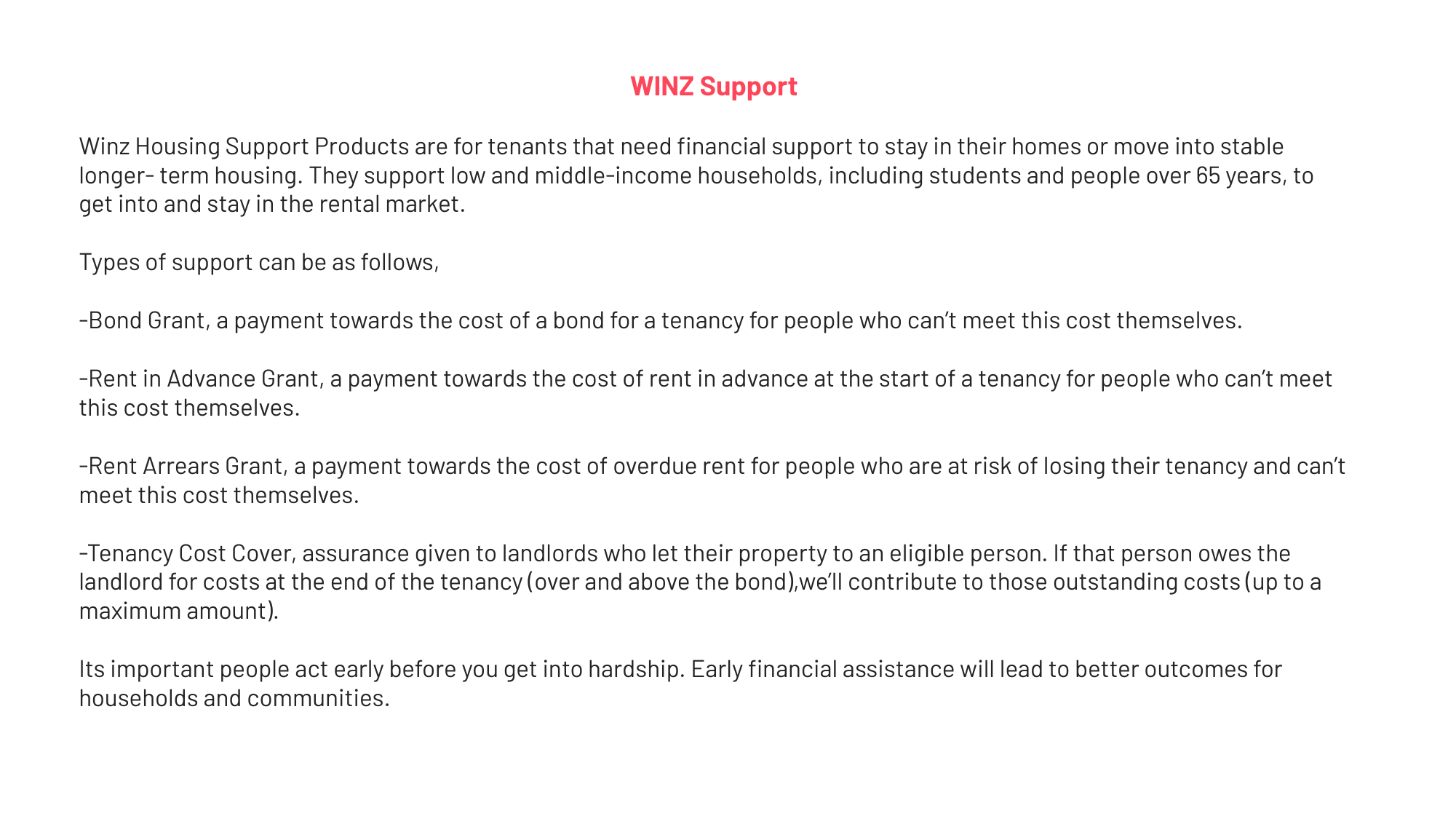

WINZ Support

Winz Housing Support Products are for tenants that need financial support to stay in their homes or move into stable longer- term housing. They support low and middle-income households, including students and people over 65 years, to get into and stay in the rental market.

Types of support can be as follows,

-Bond Grant, a payment towards the cost of a bond for a tenancy for people who can’t meet this cost themselves.

-Rent in Advance Grant, a payment towards the cost of rent in advance at the start of a tenancy for people who can’t meet this cost themselves.

-Rent Arrears Grant, a payment towards the cost of overdue rent for people who are at risk of losing their tenancy and can’t meet this cost themselves.

-Tenancy Cost Cover, assurance given to landlords who let their property to an eligible person. If that person owes the landlord for costs at the end of the tenancy (over and above the bond),we’ll contribute to those outstanding costs (up to a maximum amount).

Its important people act early before you get into hardship. Early financial assistance will lead to better outcomes for households and communities.